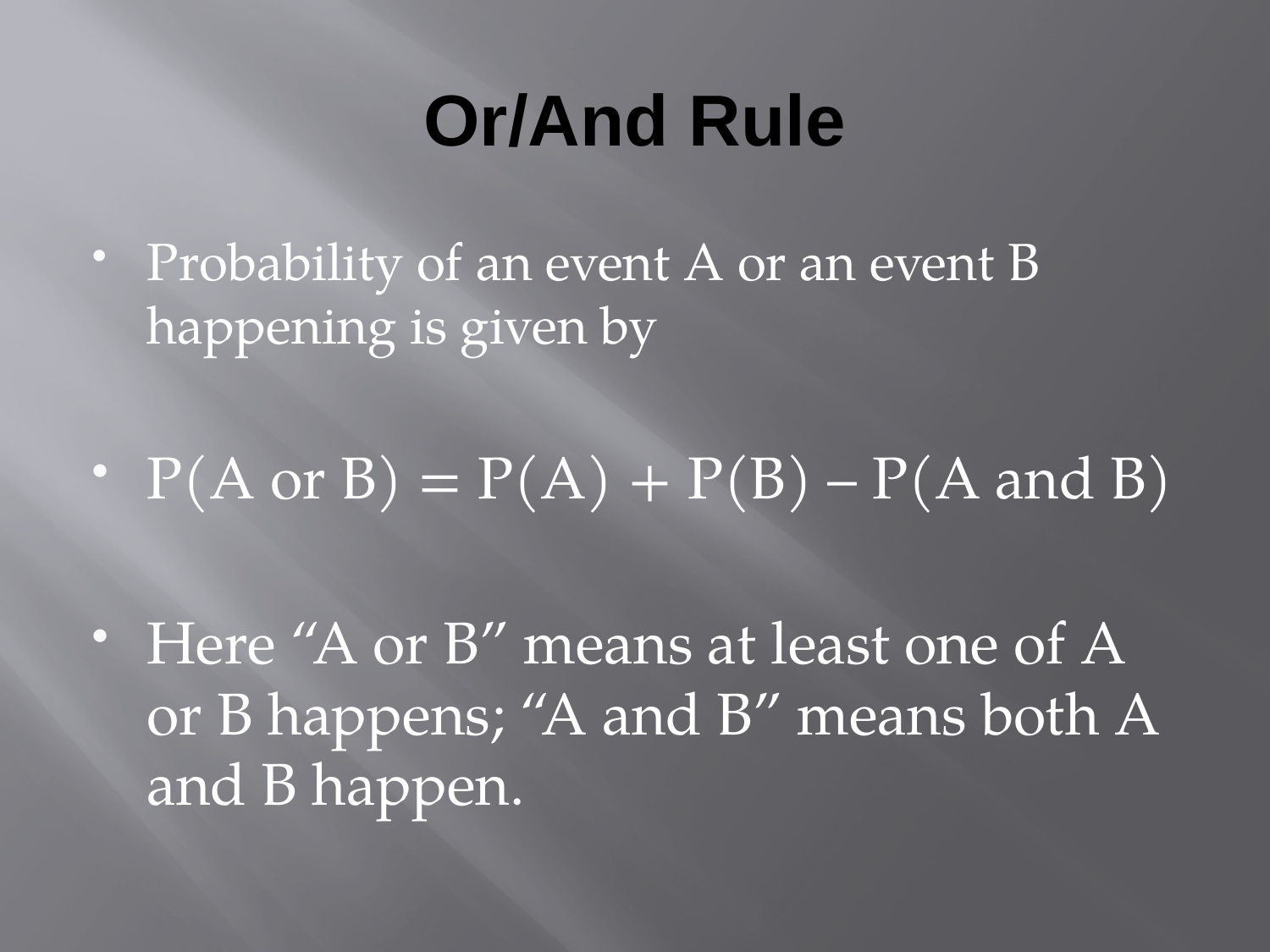

# Or/And Rule
Probability of an event A or an event B happening is given by

P(A or B) = P(A) + P(B) – P(A and B)

Here “A or B” means at least one of A or B happens; “A and B” means both A and B happen.